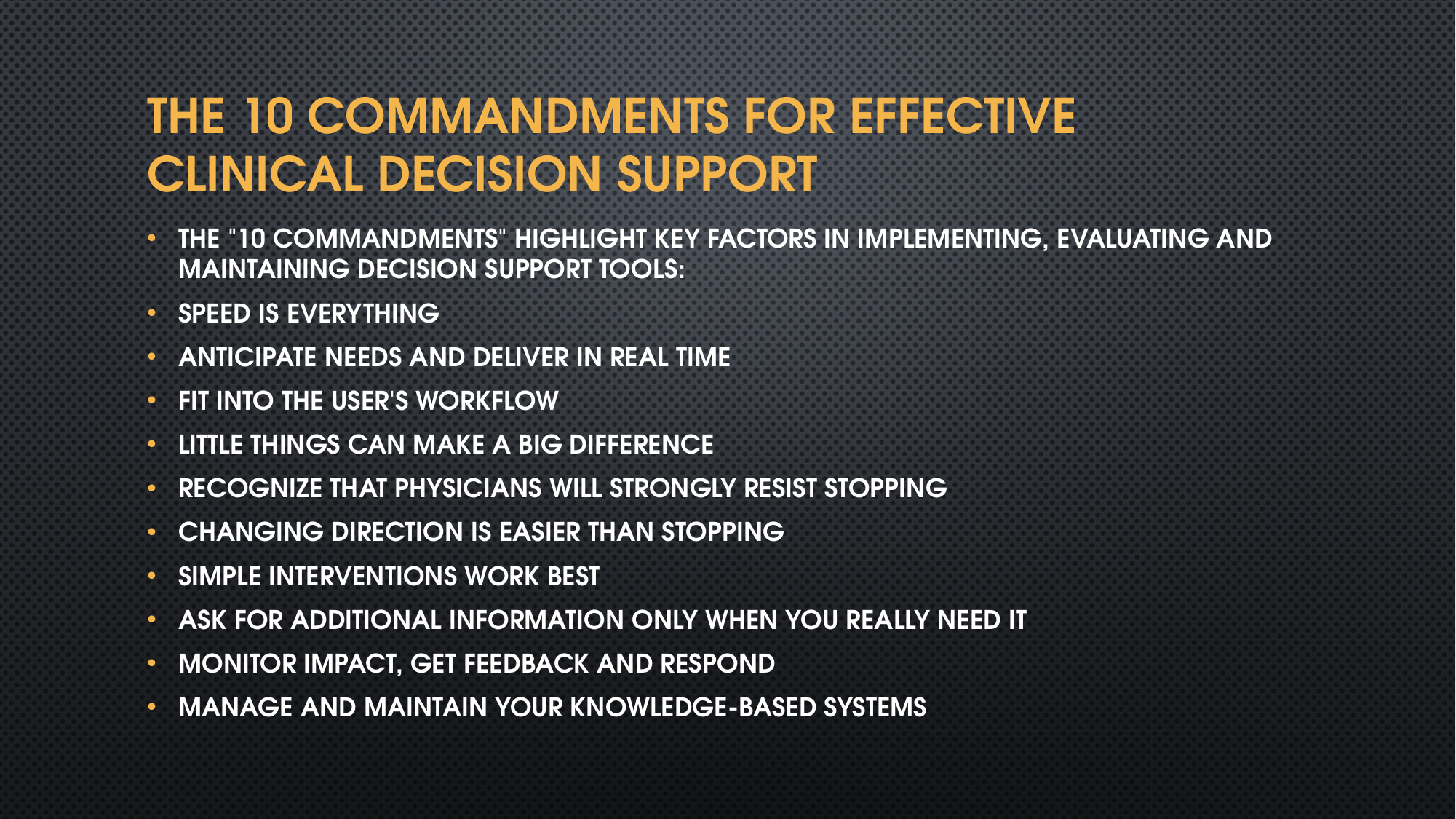

# The 10 Commandments for Effective Clinical Decision Support
The "10 Commandments" highlight key factors in implementing, evaluating and maintaining decision support tools:
Speed is everything
Anticipate needs and deliver in real time
Fit into the user's workflow
Little things can make a big difference
Recognize that physicians will strongly resist stopping
Changing direction is easier than stopping
Simple interventions work best
Ask for additional information only when you really need it
Monitor impact, get feedback and respond
Manage and maintain your knowledge-based systems